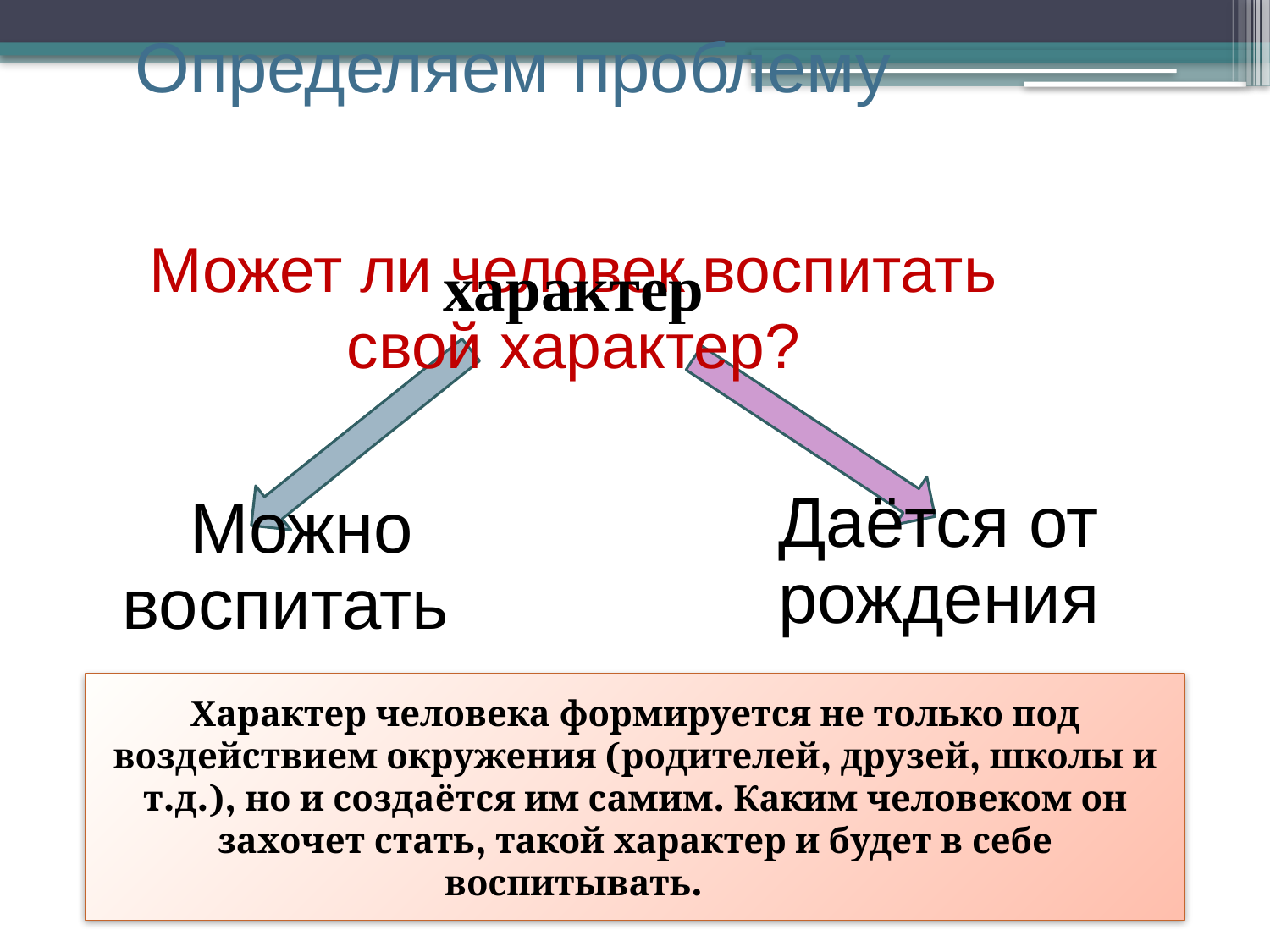

# Определяем проблему

Может ли человек воспитать свой характер?
характер

Даётся от рождения
Можно воспитать
Характер человека формируется не только под воздействием окружения (родителей, друзей, школы и т.д.), но и создаётся им самим. Каким человеком он захочет стать, такой характер и будет в себе воспитывать.